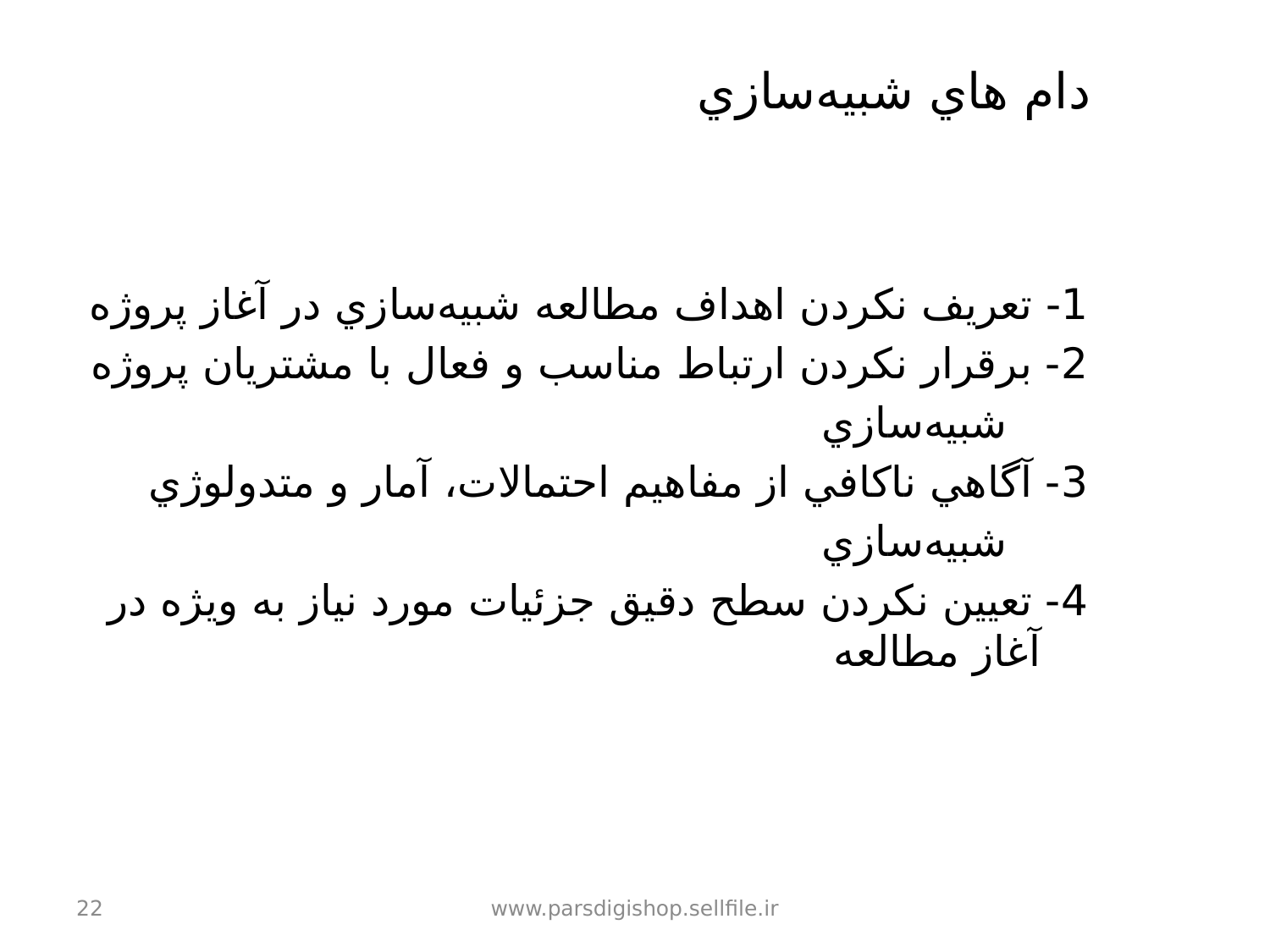

# دام هاي شبيه‌سازي
1- تعريف نکردن اهداف مطالعه شبيه‌سازي در آغاز پروژه
2- برقرار نکردن ارتباط مناسب و فعال با مشتريان پروژه
      شبيه‌سازي
3- آگاهي ناکافي از مفاهيم احتمالات، آمار و متدولوژي
      شبيه‌سازي
4- تعيين نکردن سطح دقيق جزئيات مورد نياز به ويژه در آغاز مطالعه

22
www.parsdigishop.sellfile.ir